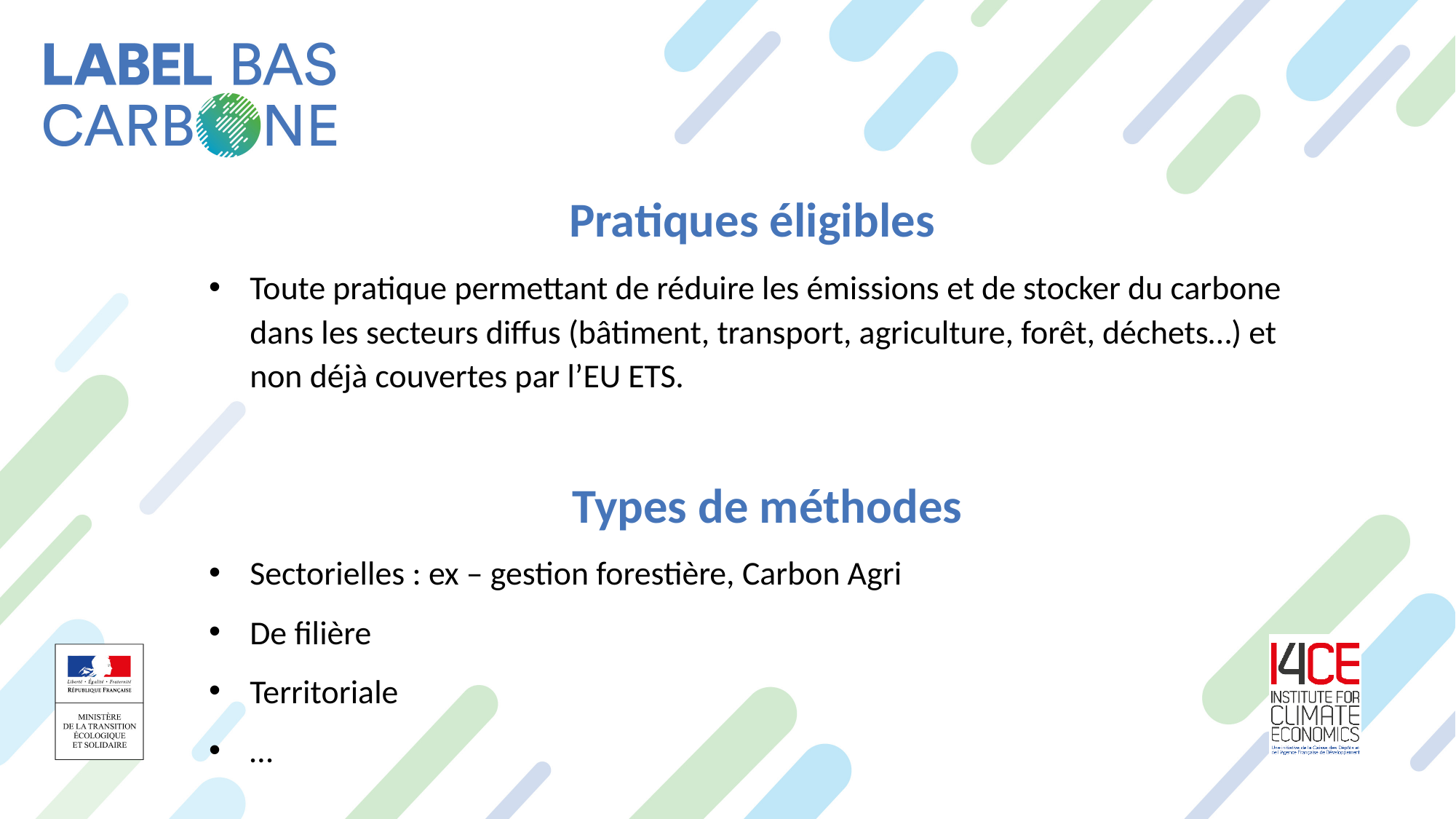

Pratiques éligibles
Toute pratique permettant de réduire les émissions et de stocker du carbone dans les secteurs diffus (bâtiment, transport, agriculture, forêt, déchets…) et non déjà couvertes par l’EU ETS.

Types de méthodes
Sectorielles : ex – gestion forestière, Carbon Agri
De filière
Territoriale
…